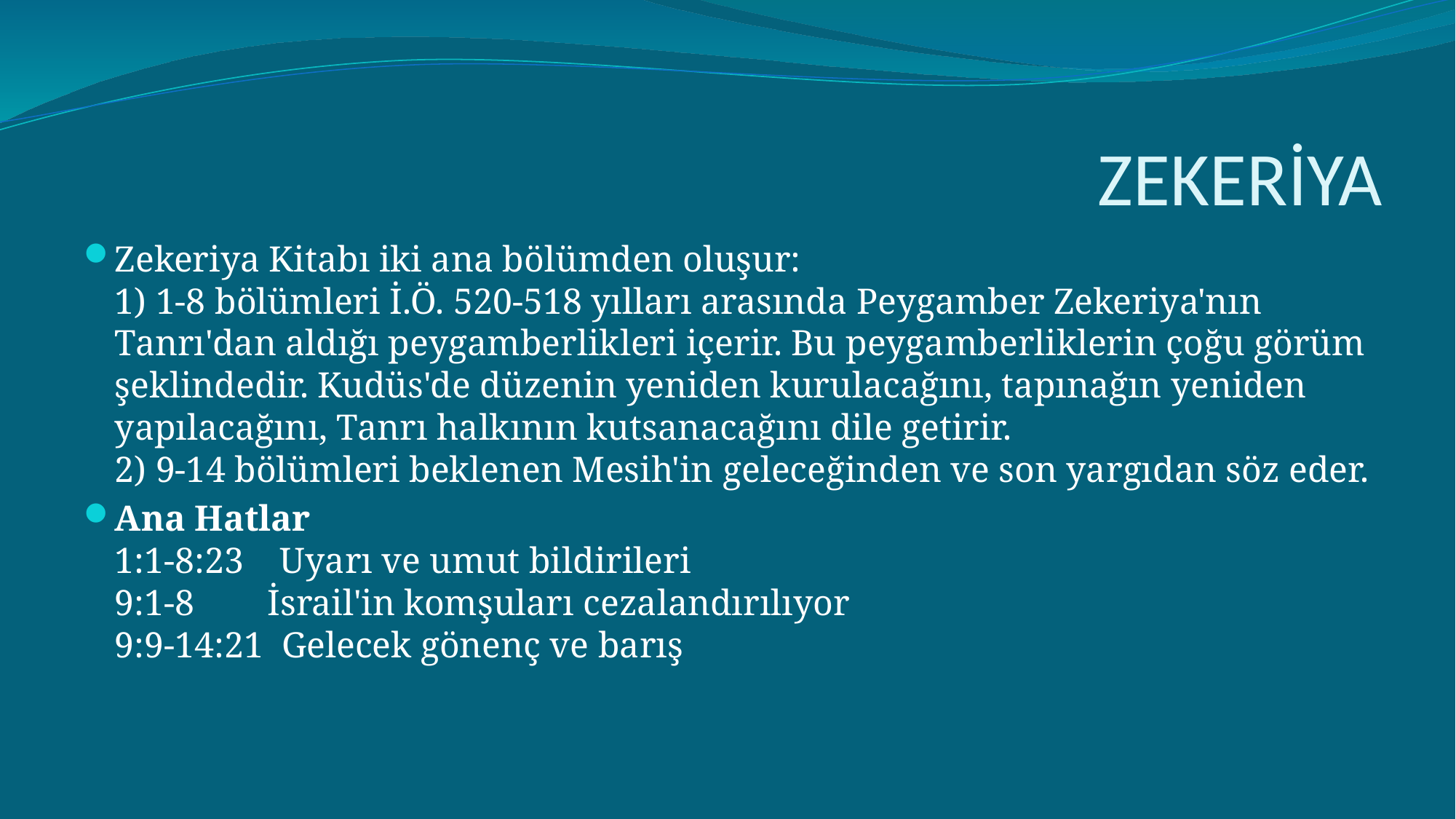

# ZEKERİYA
Zekeriya Kitabı iki ana bölümden oluşur:
1) 1-8 bölümleri İ.Ö. 520-518 yılları arasında Peygamber Zekeriya'nın Tanrı'dan aldığı peygamberlikleri içerir. Bu peygamberliklerin çoğu görüm şeklindedir. Kudüs'de düzenin yeniden kurulacağını, tapınağın yeniden yapılacağını, Tanrı halkının kutsanacağını dile getirir.
2) 9-14 bölümleri beklenen Mesih'in geleceğinden ve son yargıdan söz eder.
Ana Hatlar
1:1-8:23    Uyarı ve umut bildirileri
9:1-8        İsrail'in komşuları cezalandırılıyor
9:9-14:21  Gelecek gönenç ve barış